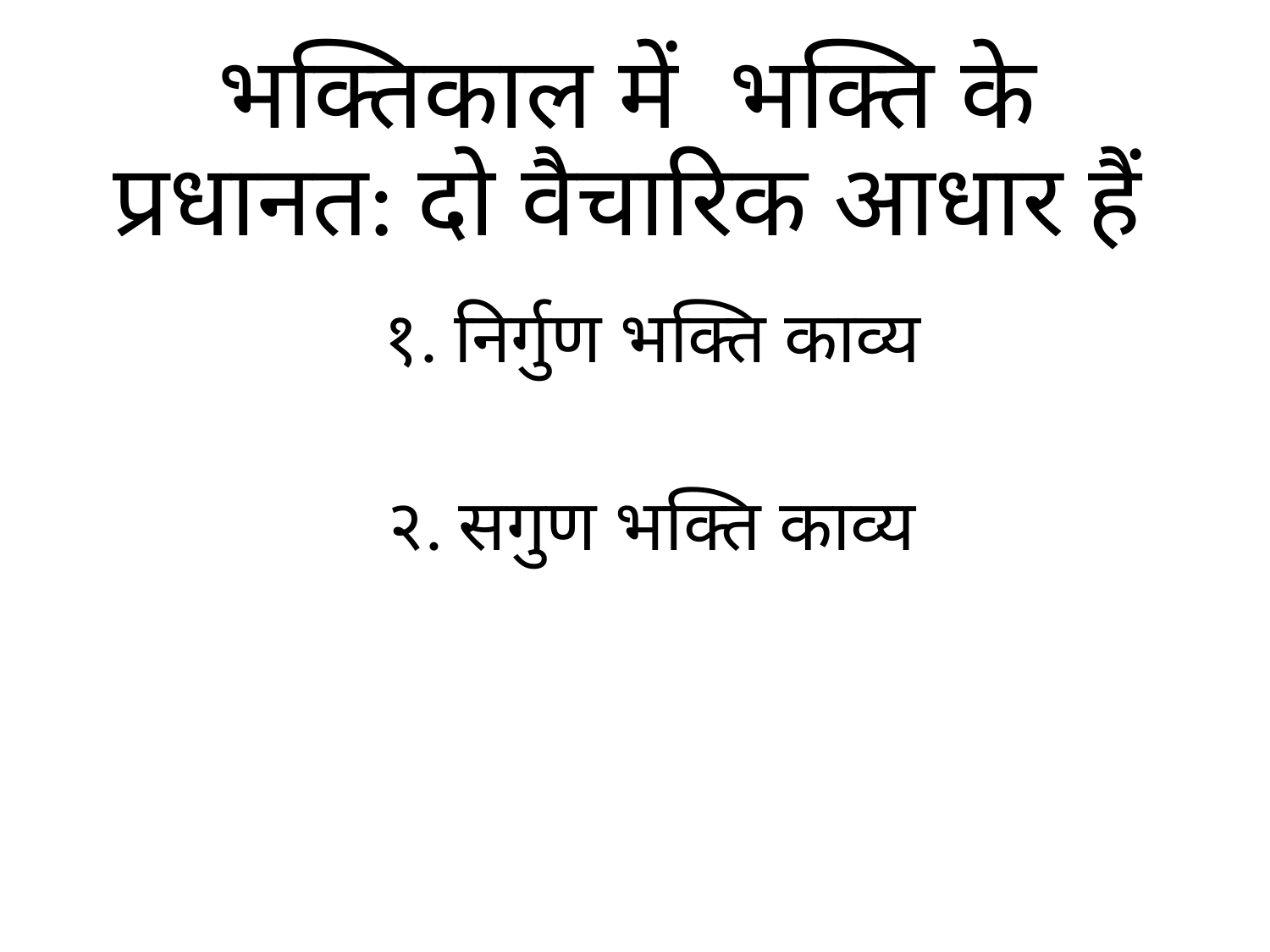

# भक्तिकाल में  भक्ति के प्रधानत: दो वैचारिक आधार हैं
१. निर्गुण भक्ति काव्य

२. सगुण भक्ति काव्य